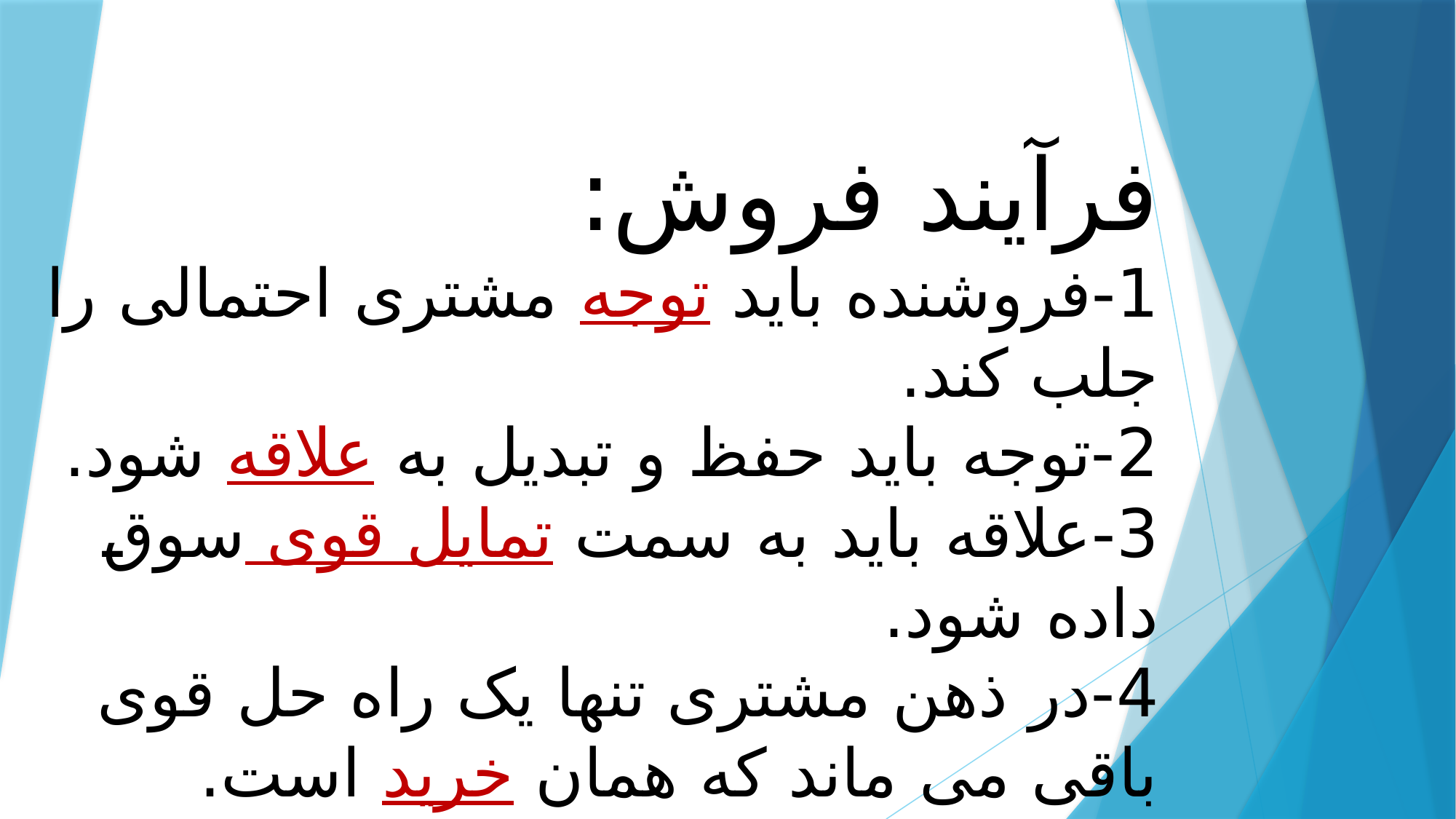

#
فرآیند فروش:
1-فروشنده باید توجه مشتری احتمالی را جلب کند.
2-توجه باید حفظ و تبدیل به علاقه شود.
3-علاقه باید به سمت تمایل قوی سوق داده شود.
4-در ذهن مشتری تنها یک راه حل قوی باقی می ماند که همان خرید است.